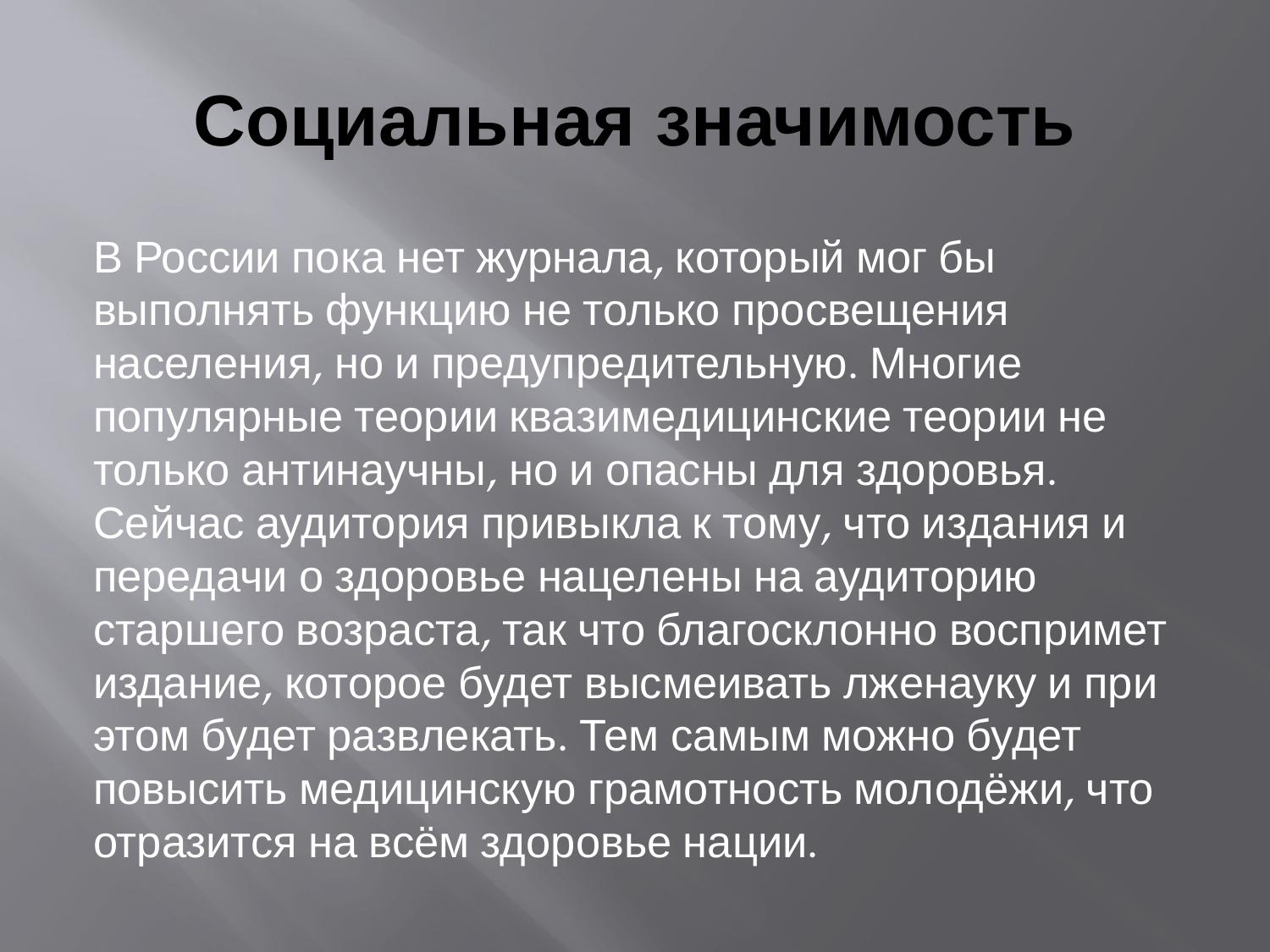

# Социальная значимость
В России пока нет журнала, который мог бы выполнять функцию не только просвещения населения, но и предупредительную. Многие популярные теории квазимедицинские теории не только антинаучны, но и опасны для здоровья. Сейчас аудитория привыкла к тому, что издания и передачи о здоровье нацелены на аудиторию старшего возраста, так что благосклонно воспримет издание, которое будет высмеивать лженауку и при этом будет развлекать. Тем самым можно будет повысить медицинскую грамотность молодёжи, что отразится на всём здоровье нации.